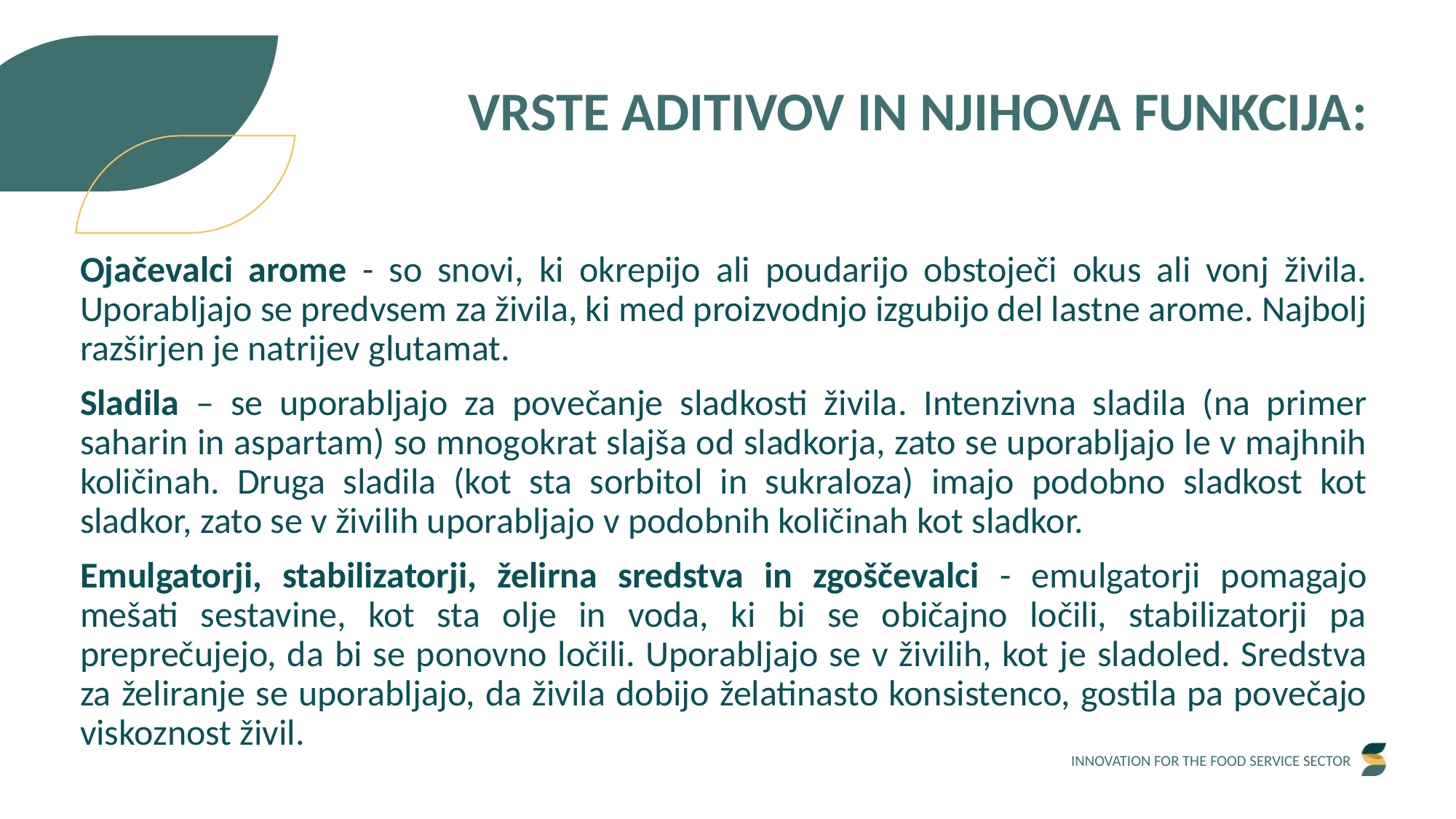

VRSTE ADITIVOV IN NJIHOVA FUNKCIJA:

Ojačevalci arome - so snovi, ki okrepijo ali poudarijo obstoječi okus ali vonj živila. Uporabljajo se predvsem za živila, ki med proizvodnjo izgubijo del lastne arome. Najbolj razširjen je natrijev glutamat.
Sladila – se uporabljajo za povečanje sladkosti živila. Intenzivna sladila (na primer saharin in aspartam) so mnogokrat slajša od sladkorja, zato se uporabljajo le v majhnih količinah. Druga sladila (kot sta sorbitol in sukraloza) imajo podobno sladkost kot sladkor, zato se v živilih uporabljajo v podobnih količinah kot sladkor.
Emulgatorji, stabilizatorji, želirna sredstva in zgoščevalci - emulgatorji pomagajo mešati sestavine, kot sta olje in voda, ki bi se običajno ločili, stabilizatorji pa preprečujejo, da bi se ponovno ločili. Uporabljajo se v živilih, kot je sladoled. Sredstva za želiranje se uporabljajo, da živila dobijo želatinasto konsistenco, gostila pa povečajo viskoznost živil.